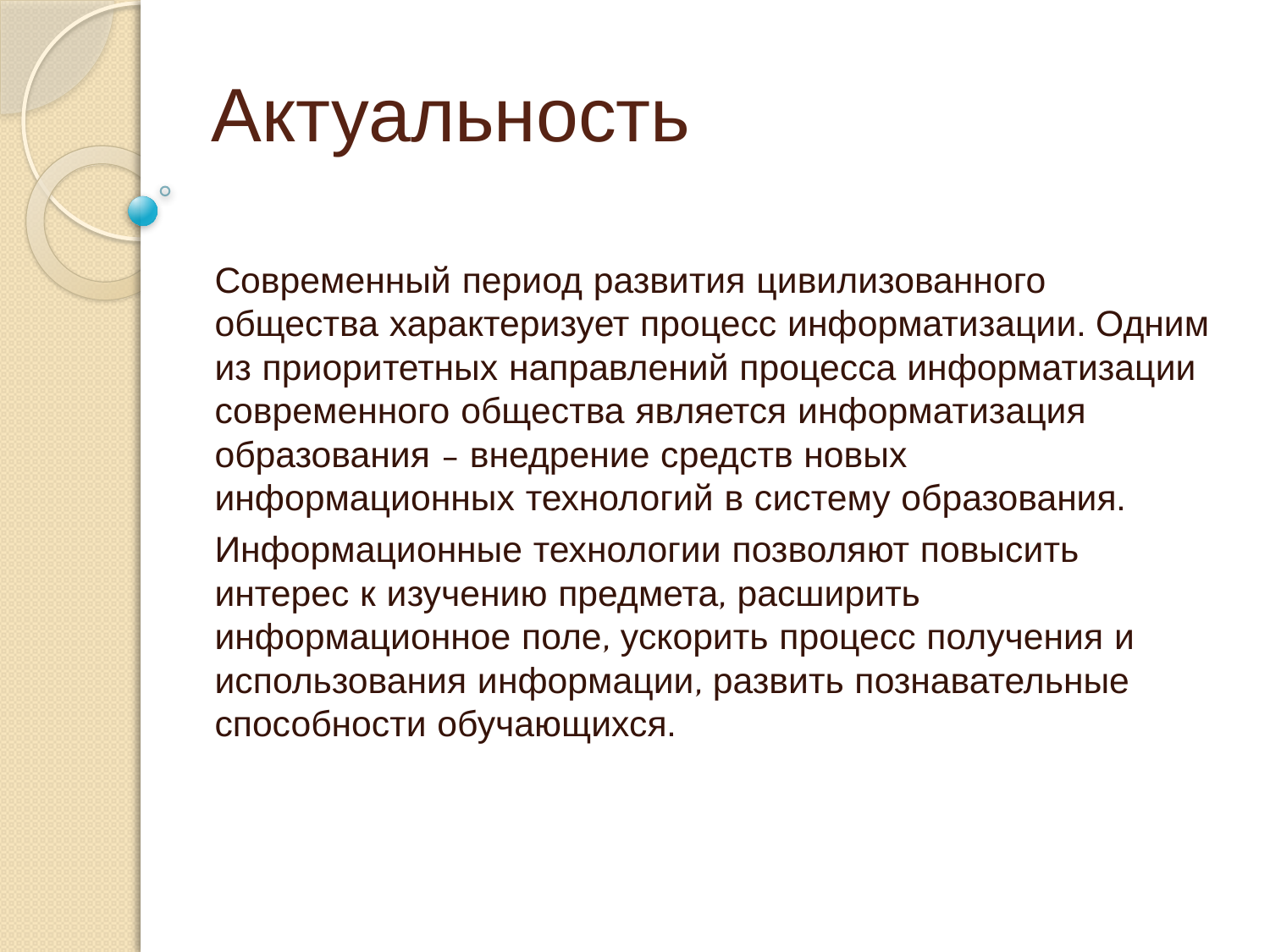

# Актуальность
Современный период развития цивилизованного общества характеризует процесс информатизации. Одним из приоритетных направлений процесса информатизации современного общества является информатизация образования – внедрение средств новых информационных технологий в систему образования.
Информационные технологии позволяют повысить интерес к изучению предмета, расширить информационное поле, ускорить процесс получения и использования информации, развить познавательные способности обучающихся.